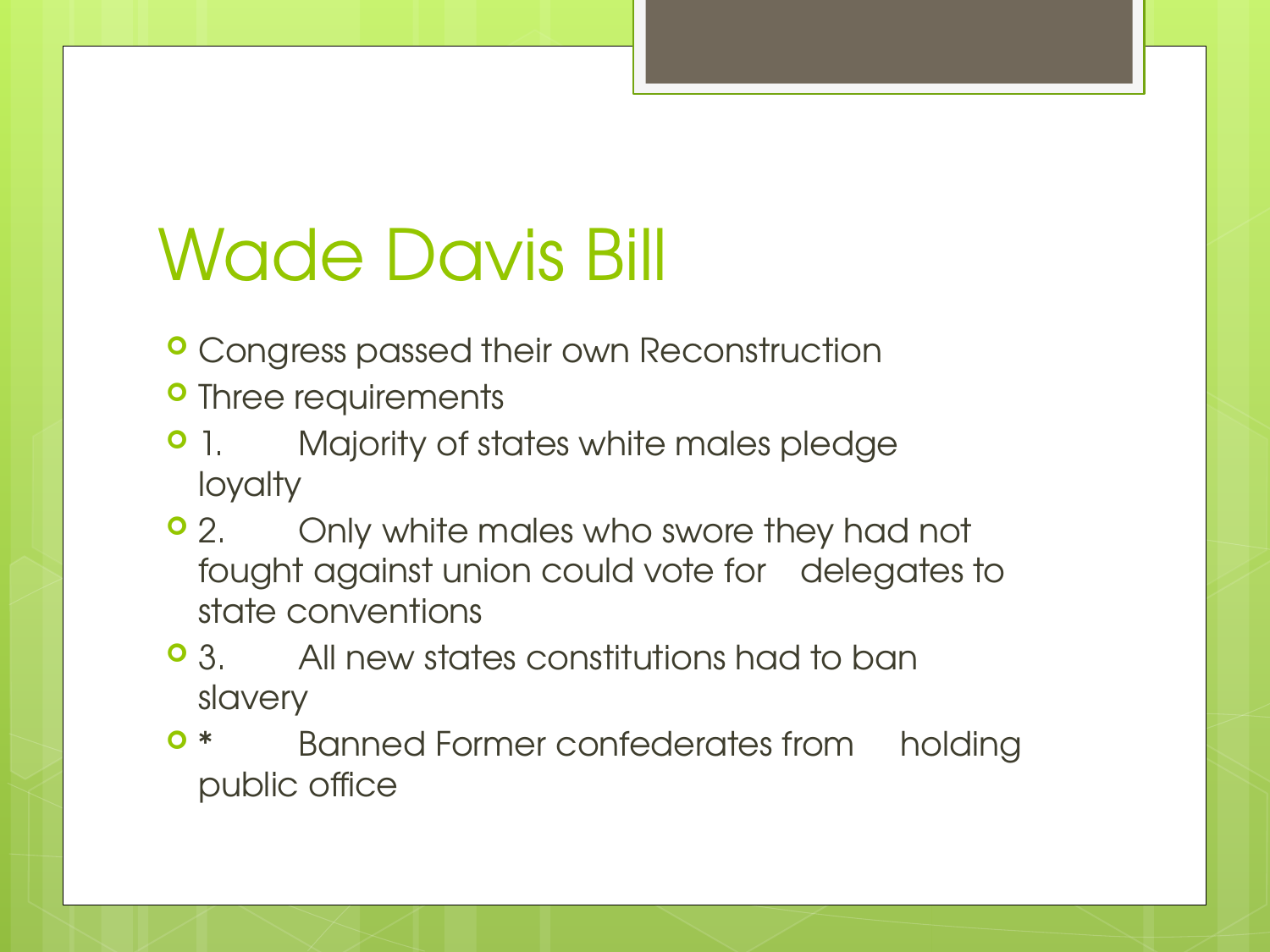

# Wade Davis Bill
Congress passed their own Reconstruction
Three requirements
1.	Majority of states white males pledge 	loyalty
2.	Only white males who swore they had not 	fought against union could vote for 	delegates to state conventions
3.	All new states constitutions had to ban 	slavery
*	Banned Former confederates from 	holding public office